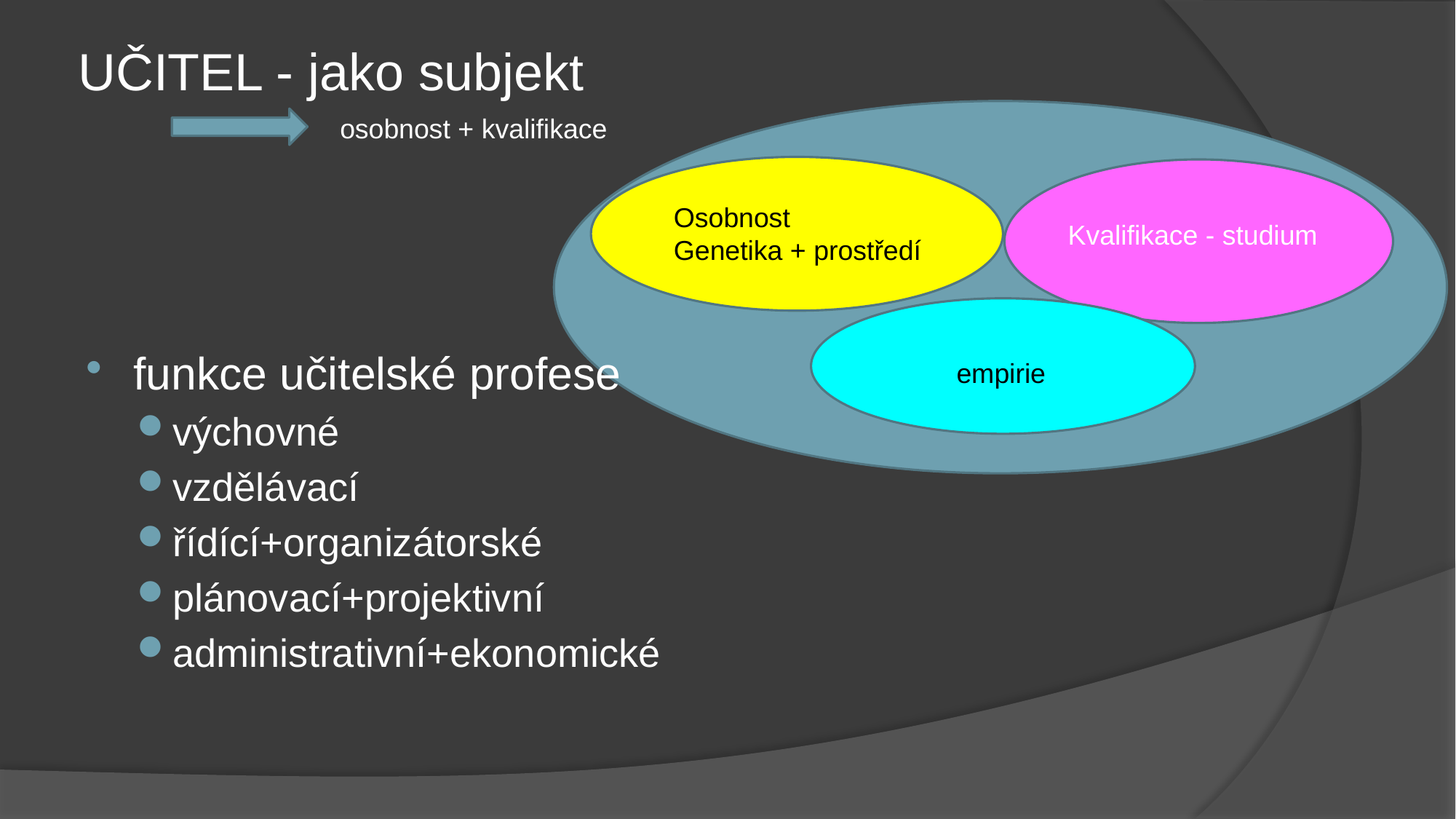

# UČITEL - jako subjekt

osobnost + kvalifikace

funkce učitelské profese
výchovné
vzdělávací
řídící+organizátorské
plánovací+projektivní
administrativní+ekonomické

Osobnost
Genetika + prostředí
Kvalifikace - studium

empirie